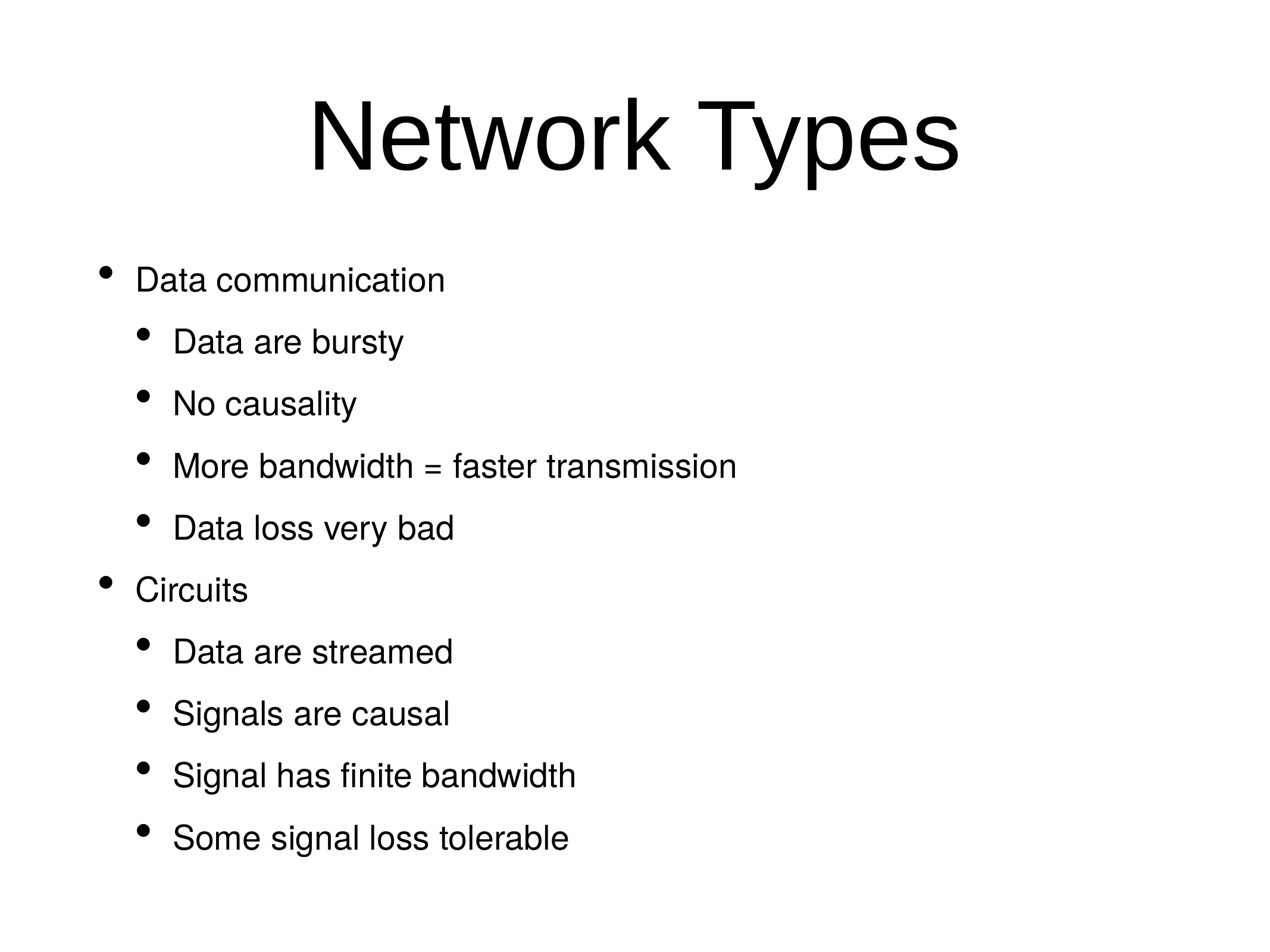

# Network Types
Data communication
Data are bursty
No causality
More bandwidth = faster transmission
Data loss very bad
Circuits
Data are streamed
Signals are causal
Signal has finite bandwidth
Some signal loss tolerable